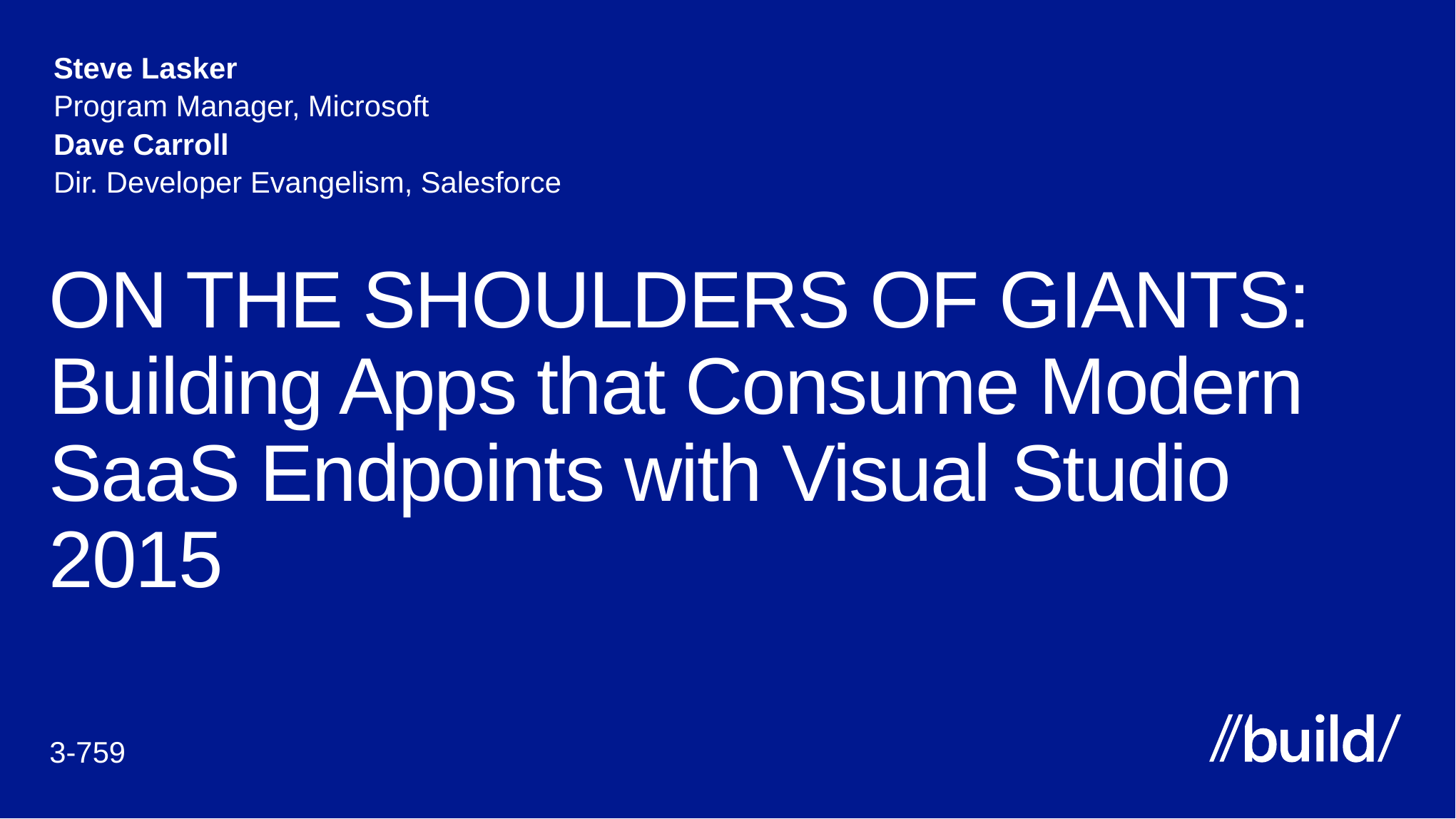

Steve Lasker
Program Manager, Microsoft
Dave Carroll
Dir. Developer Evangelism, Salesforce
# On the Shoulders of Giants: Building Apps that Consume Modern SaaS Endpoints with Visual Studio 2015
3-759